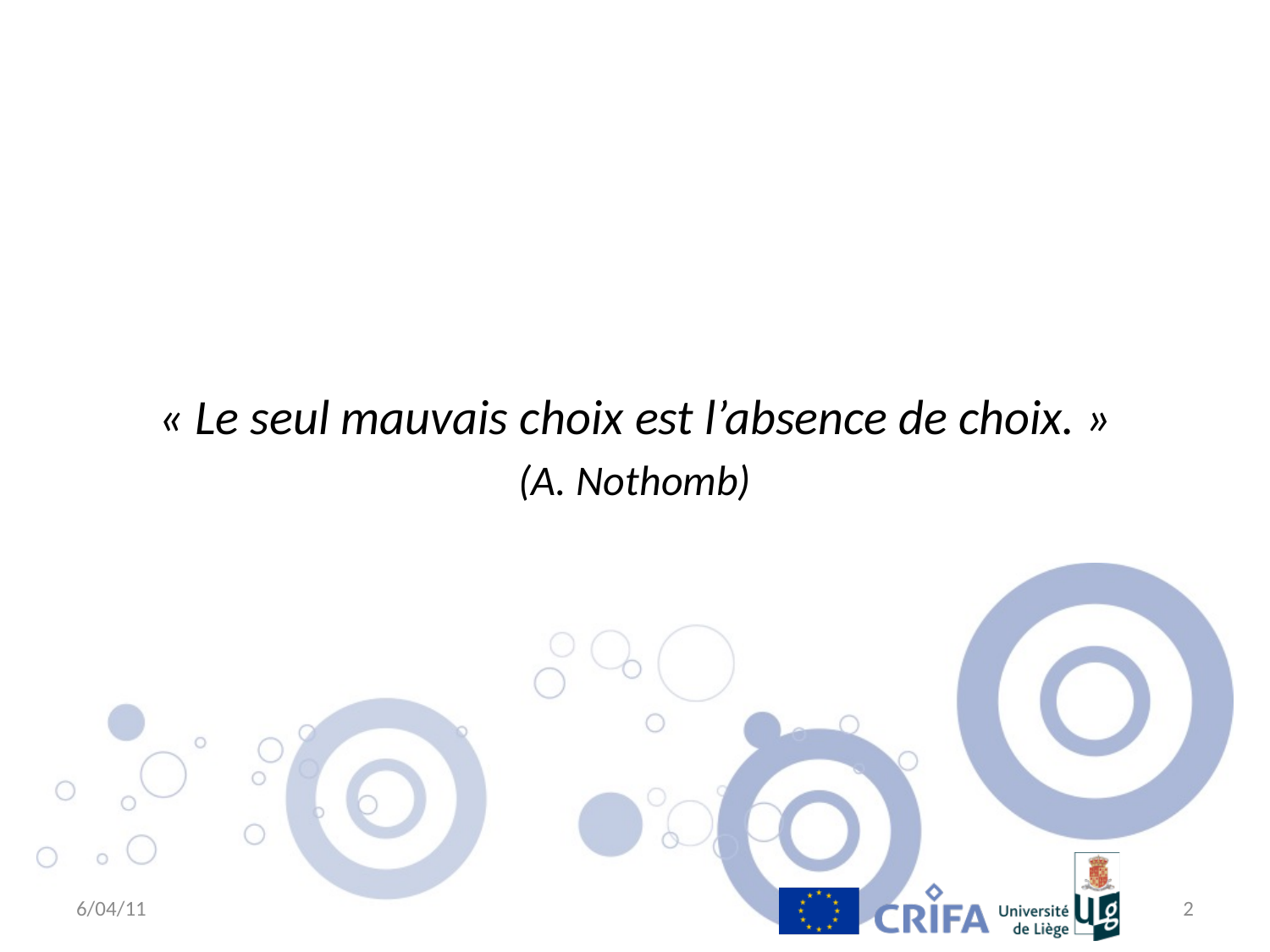

« Le seul mauvais choix est l’absence de choix. »
(A. Nothomb)
6/04/11
2